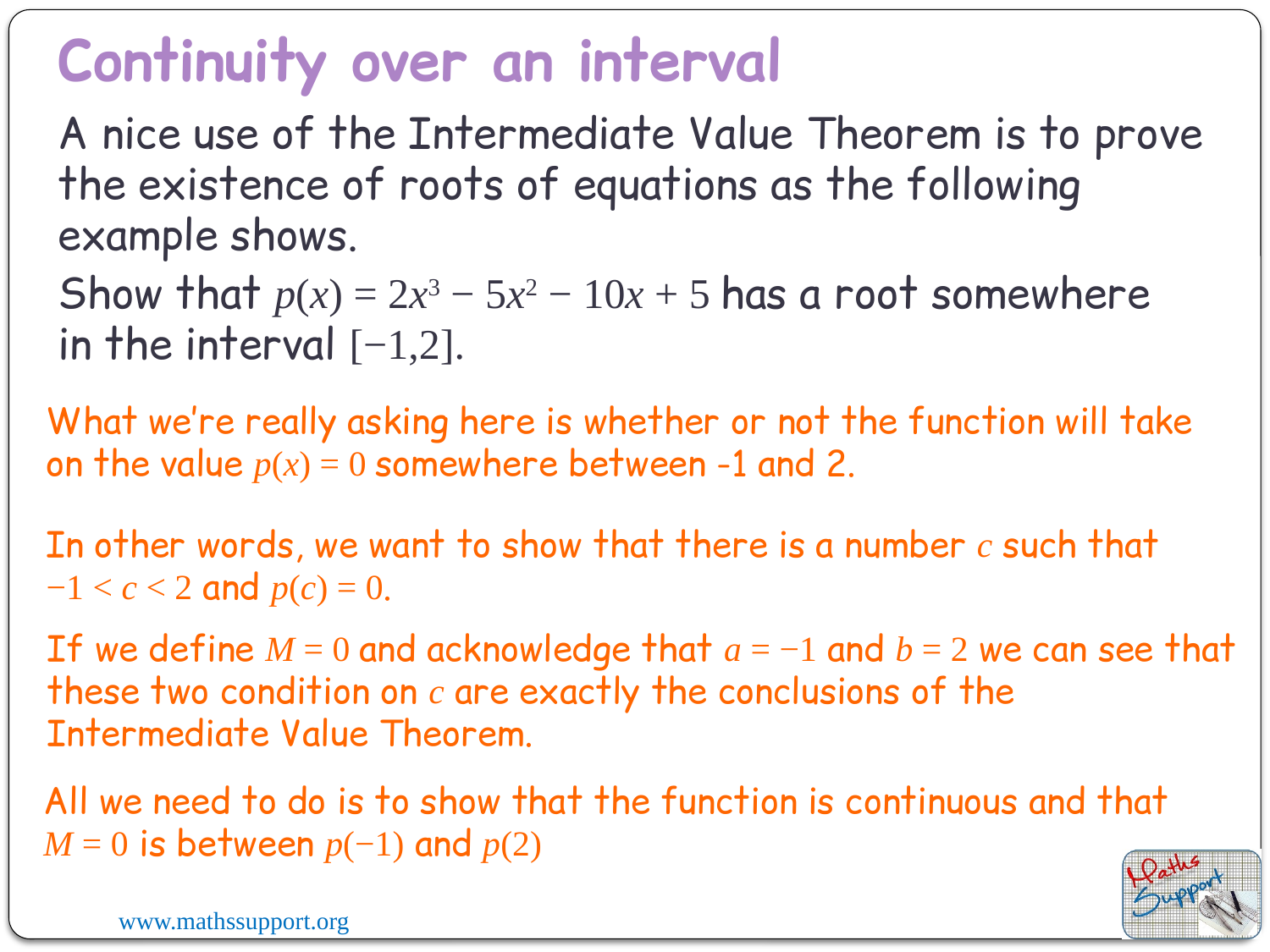

Continuity over an interval
A nice use of the Intermediate Value Theorem is to prove the existence of roots of equations as the following example shows.
Show that p(x) = 2x3 − 5x2 − 10x + 5 has a root somewhere in the interval [−1,2].
What we’re really asking here is whether or not the function will take on the value p(x) = 0 somewhere between -1 and 2.
In other words, we want to show that there is a number c such that
−1 < c < 2 and p(c) = 0.
If we define M = 0 and acknowledge that a = −1 and b = 2 we can see that these two condition on c are exactly the conclusions of the Intermediate Value Theorem.
All we need to do is to show that the function is continuous and that
M = 0 is between p(−1) and p(2)